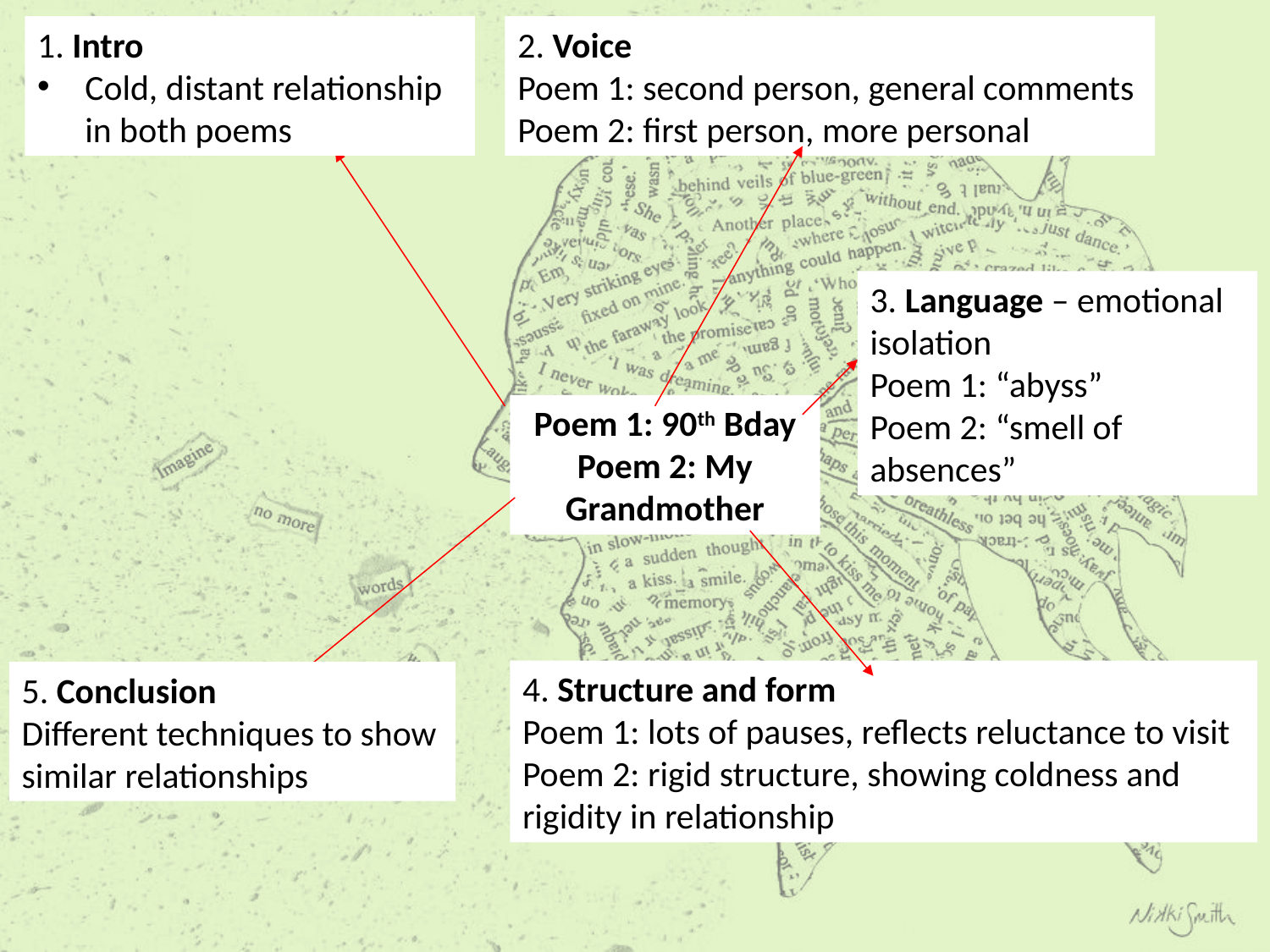

1. Intro
Cold, distant relationship in both poems
2. Voice
Poem 1: second person, general comments
Poem 2: first person, more personal
3. Language – emotional isolation
Poem 1: “abyss”
Poem 2: “smell of absences”
Poem 1: 90th Bday
Poem 2: My Grandmother
4. Structure and form
Poem 1: lots of pauses, reflects reluctance to visit
Poem 2: rigid structure, showing coldness and rigidity in relationship
5. Conclusion
Different techniques to show similar relationships